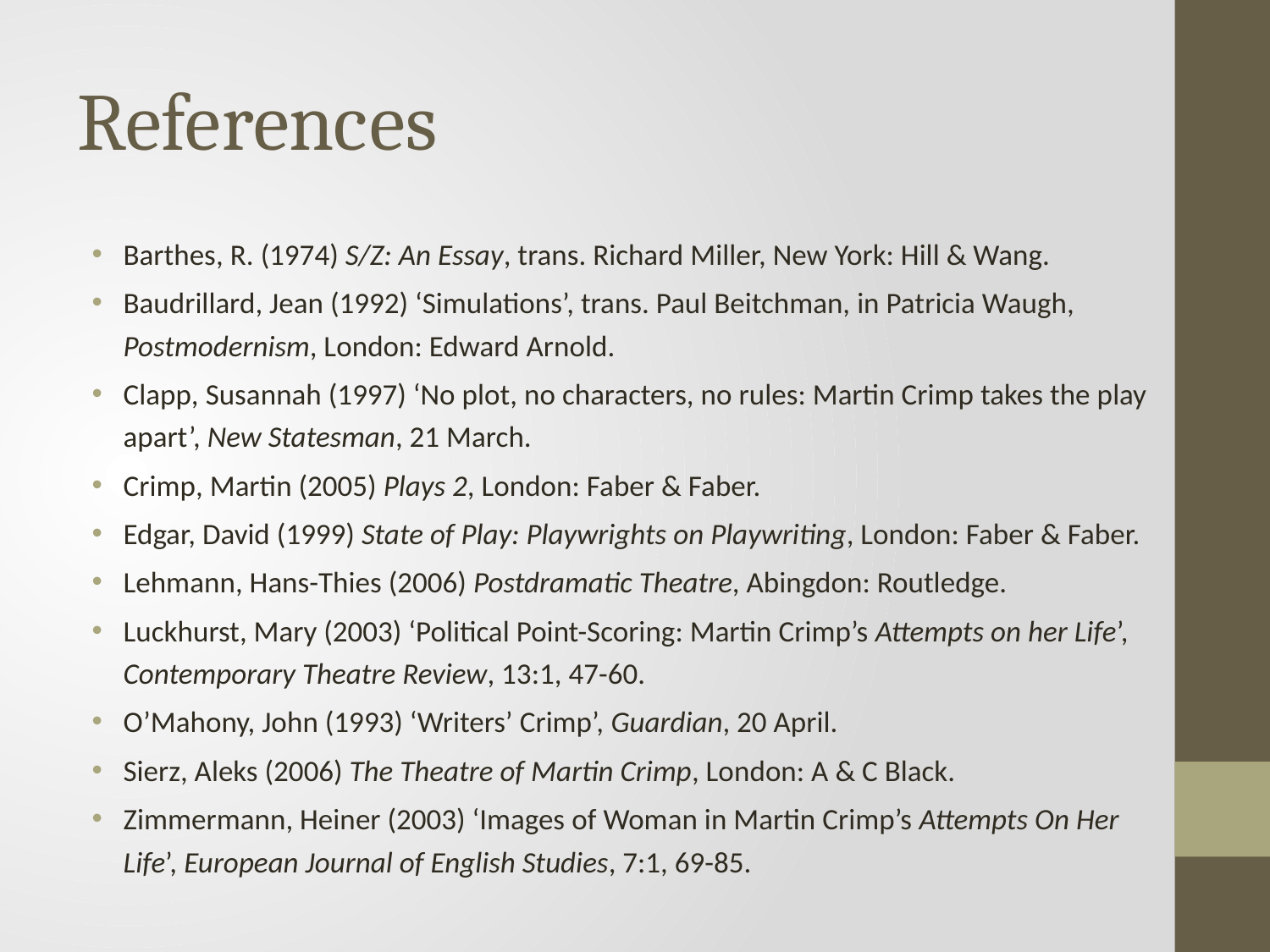

# References
Barthes, R. (1974) S/Z: An Essay, trans. Richard Miller, New York: Hill & Wang.
Baudrillard, Jean (1992) ‘Simulations’, trans. Paul Beitchman, in Patricia Waugh, Postmodernism, London: Edward Arnold.
Clapp, Susannah (1997) ‘No plot, no characters, no rules: Martin Crimp takes the play apart’, New Statesman, 21 March.
Crimp, Martin (2005) Plays 2, London: Faber & Faber.
Edgar, David (1999) State of Play: Playwrights on Playwriting, London: Faber & Faber.
Lehmann, Hans-Thies (2006) Postdramatic Theatre, Abingdon: Routledge.
Luckhurst, Mary (2003) ‘Political Point-Scoring: Martin Crimp’s Attempts on her Life’, Contemporary Theatre Review, 13:1, 47-60.
O’Mahony, John (1993) ‘Writers’ Crimp’, Guardian, 20 April.
Sierz, Aleks (2006) The Theatre of Martin Crimp, London: A & C Black.
Zimmermann, Heiner (2003) ‘Images of Woman in Martin Crimp’s Attempts On Her Life’, European Journal of English Studies, 7:1, 69-85.